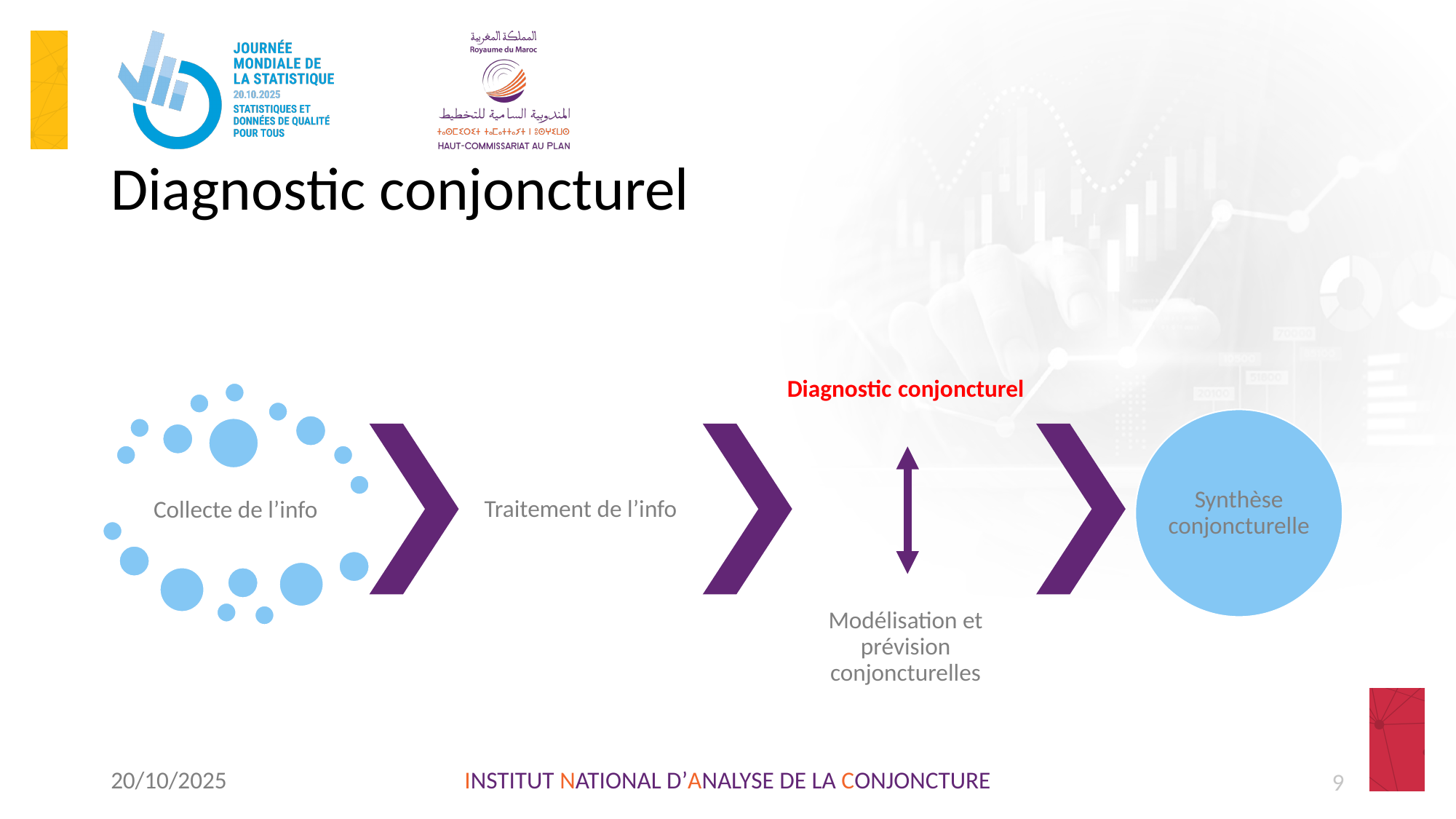

# Diagnostic conjoncturel
Collecte de l’info
Traitement de l’info
Modélisation et prévision conjoncturelles
Synthèse conjoncturelle
Diagnostic conjoncturel
20/10/2025
INSTITUT NATIONAL D’ANALYSE DE LA CONJONCTURE
9